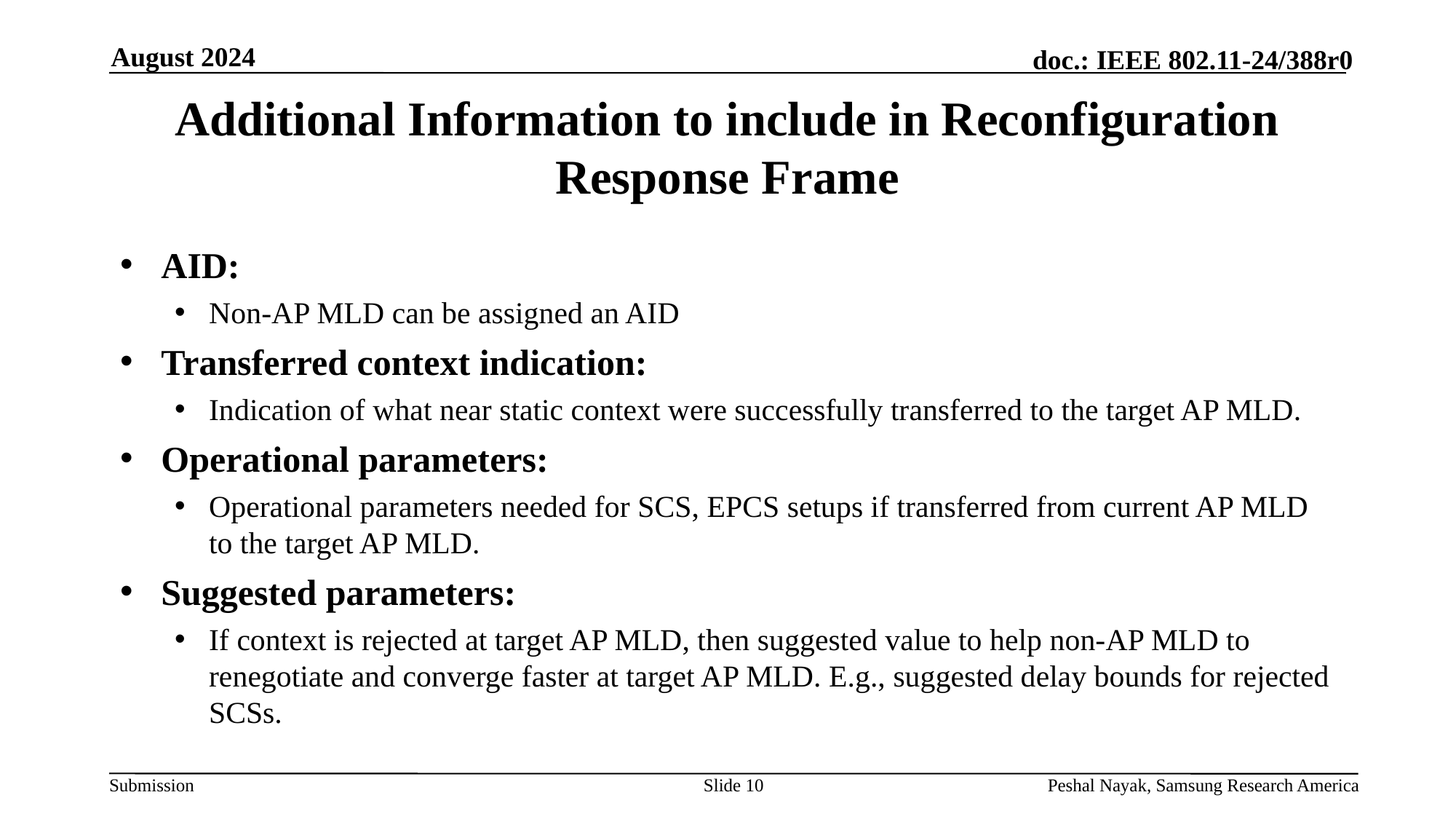

August 2024
# Additional Information to include in Reconfiguration Response Frame
AID:
Non-AP MLD can be assigned an AID
Transferred context indication:
Indication of what near static context were successfully transferred to the target AP MLD.
Operational parameters:
Operational parameters needed for SCS, EPCS setups if transferred from current AP MLD to the target AP MLD.
Suggested parameters:
If context is rejected at target AP MLD, then suggested value to help non-AP MLD to renegotiate and converge faster at target AP MLD. E.g., suggested delay bounds for rejected SCSs.
Slide 10
Peshal Nayak, Samsung Research America